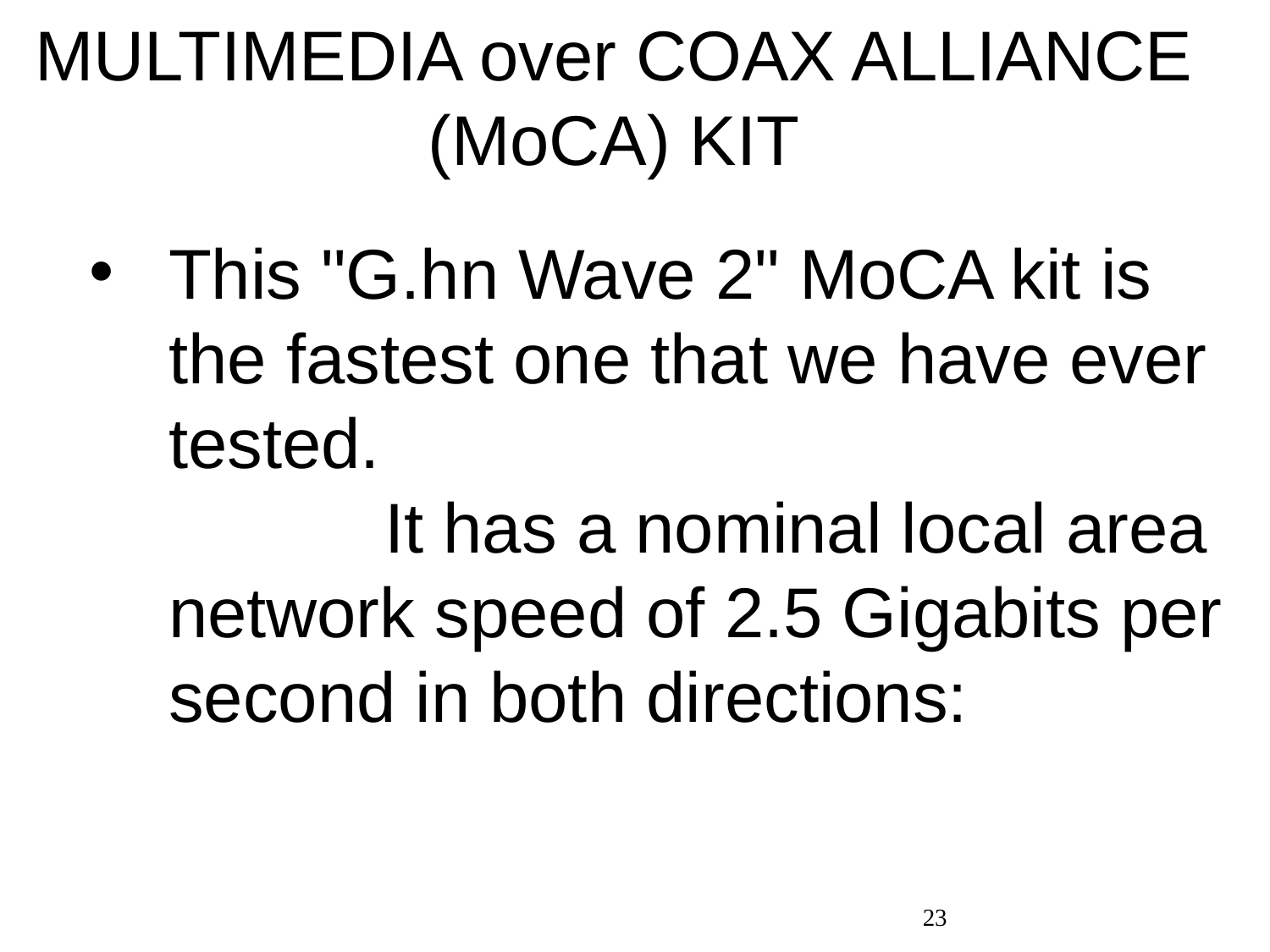

# MULTIMEDIA over COAX ALLIANCE (MoCA) KIT
This "G.hn Wave 2" MoCA kit is the fastest one that we have ever tested.                                                       It has a nominal local area network speed of 2.5 Gigabits per second in both directions:

23